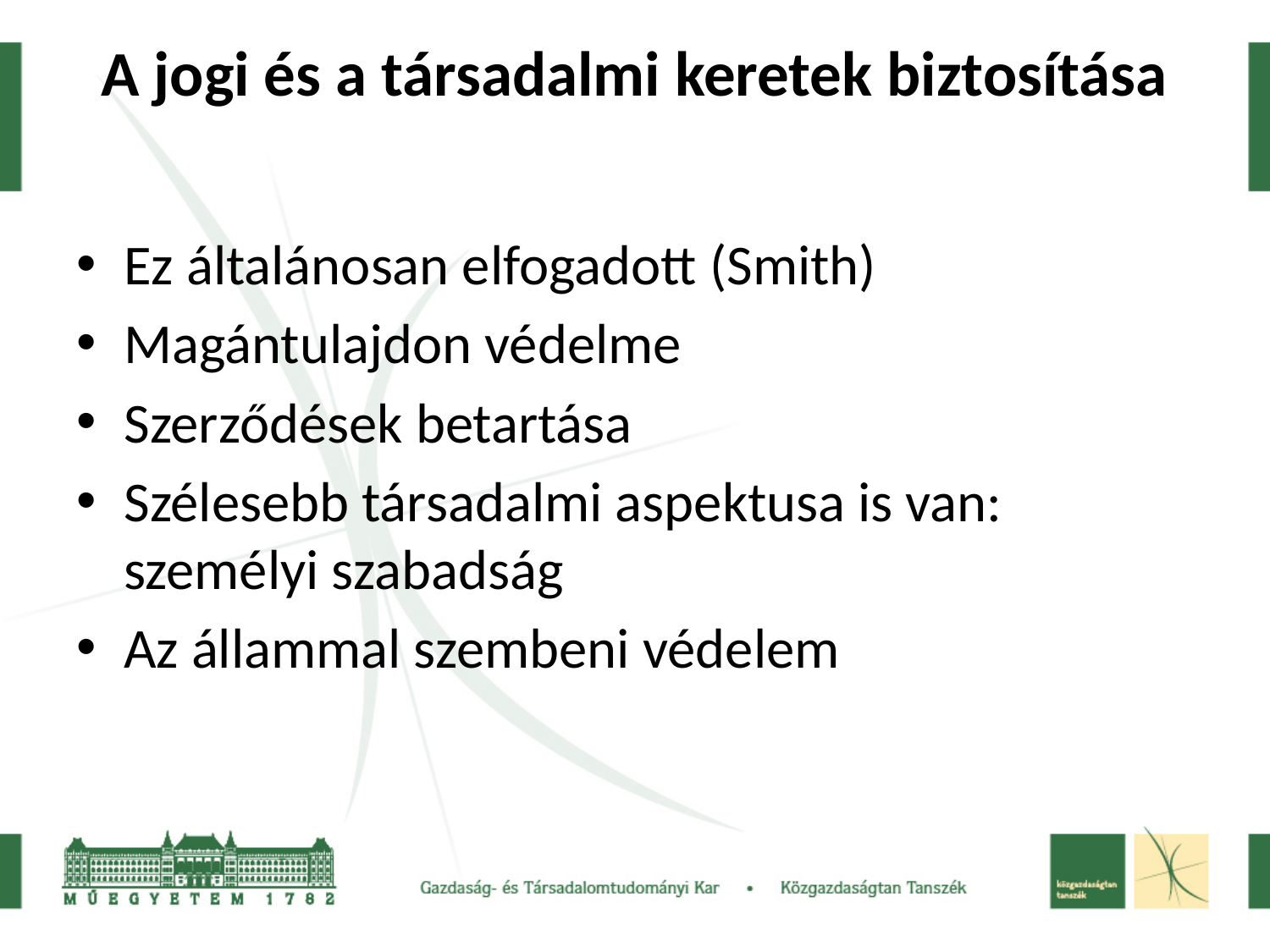

# A jogi és a társadalmi keretek biztosítása
Ez általánosan elfogadott (Smith)
Magántulajdon védelme
Szerződések betartása
Szélesebb társadalmi aspektusa is van: személyi szabadság
Az állammal szembeni védelem